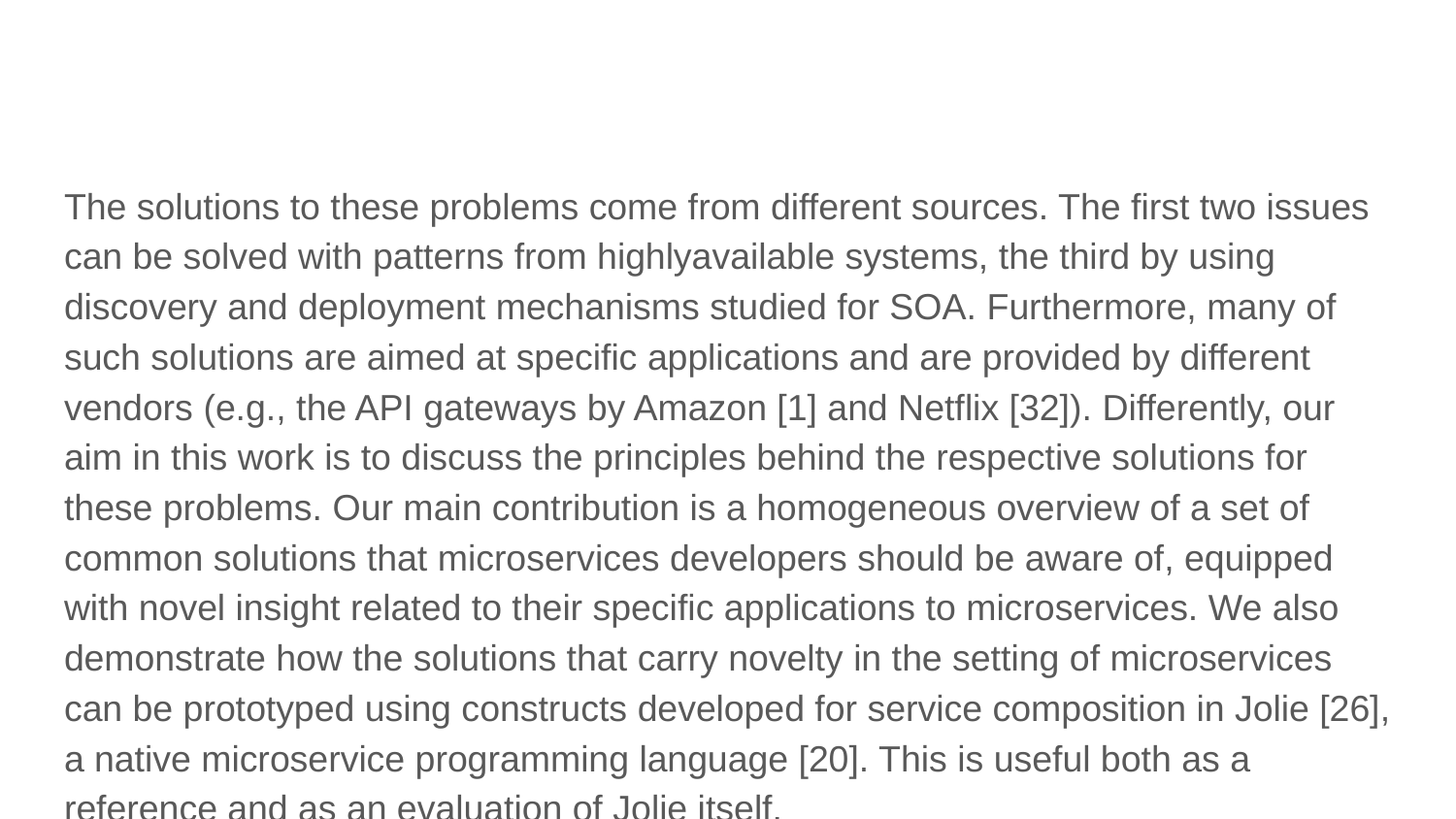

#
The solutions to these problems come from different sources. The first two issues can be solved with patterns from highlyavailable systems, the third by using discovery and deployment mechanisms studied for SOA. Furthermore, many of such solutions are aimed at specific applications and are provided by different vendors (e.g., the API gateways by Amazon [1] and Netflix [32]). Differently, our aim in this work is to discuss the principles behind the respective solutions for these problems. Our main contribution is a homogeneous overview of a set of common solutions that microservices developers should be aware of, equipped with novel insight related to their specific applications to microservices. We also demonstrate how the solutions that carry novelty in the setting of microservices can be prototyped using constructs developed for service composition in Jolie [26], a native microservice programming language [20]. This is useful both as a reference and as an evaluation of Jolie itself.